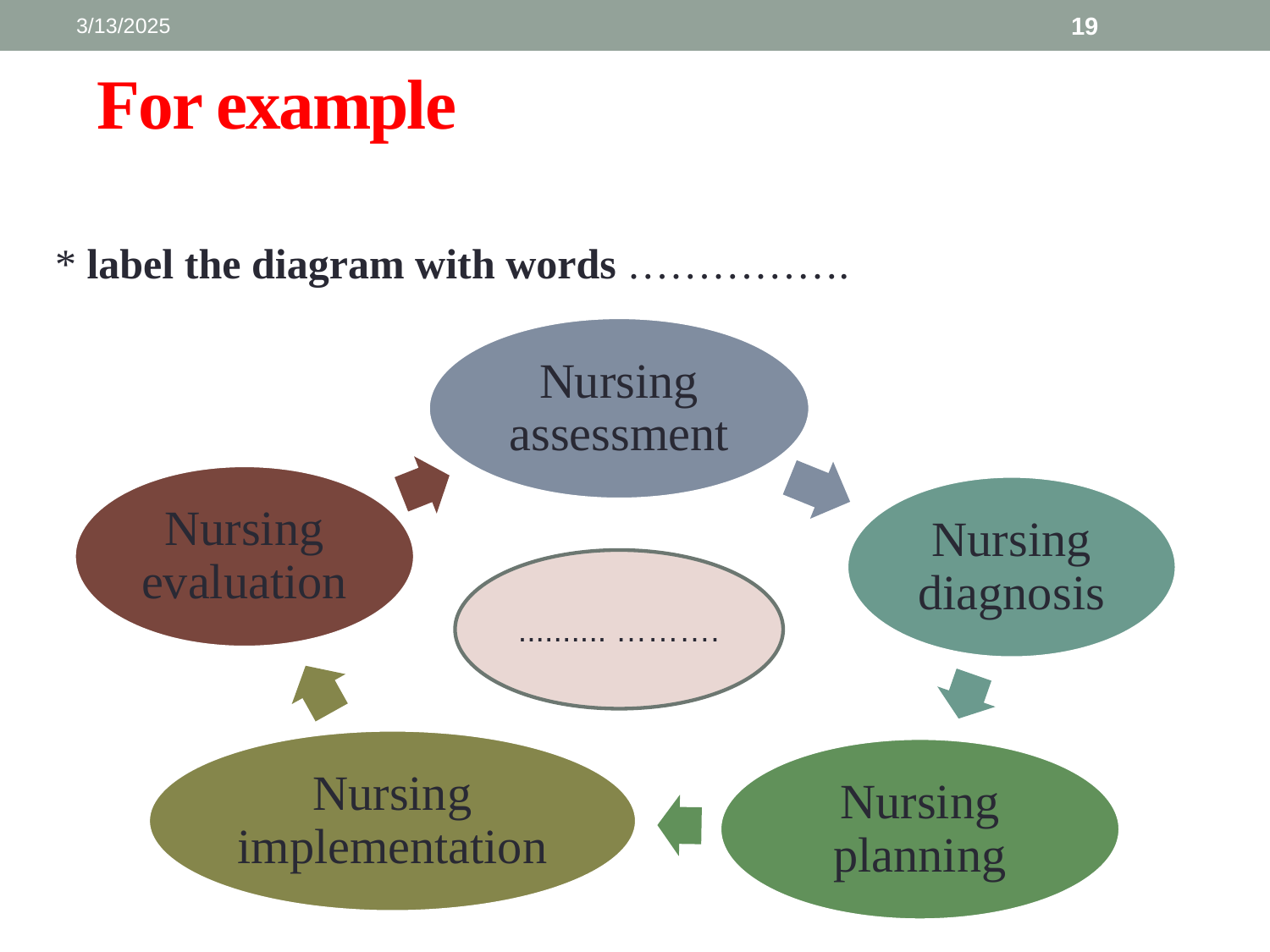

3/13/2025
19
# For example
* label the diagram with words …………….

Nursing assessment

Nursing diagnosis

Nursing planning

Nursing implementation

Nursing evaluation

.......... ……….